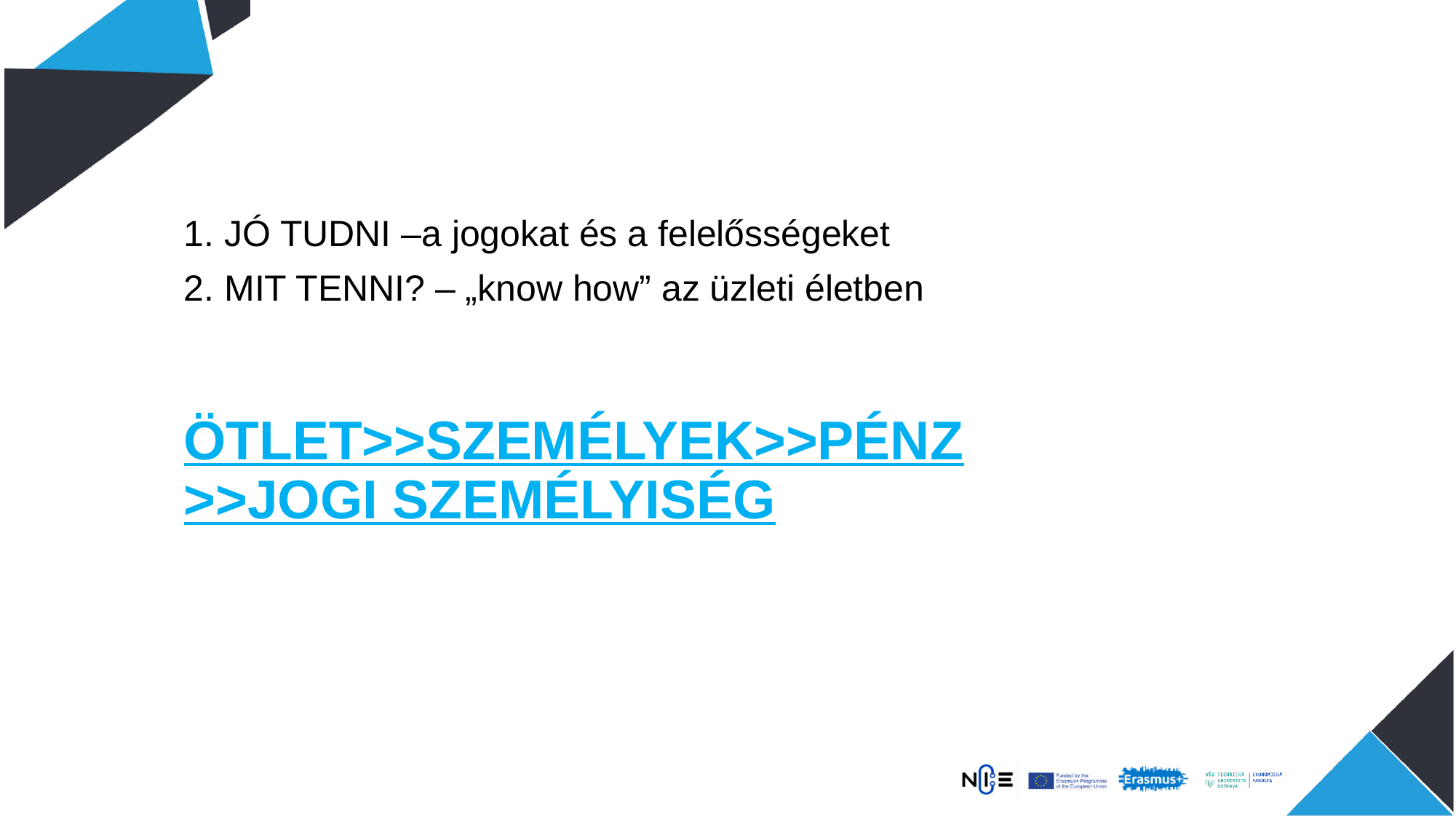

1. JÓ TUDNI –a jogokat és a felelősségeket
2. MIT TENNI? – „know how” az üzleti életben
# ÖTLET>>SZEMÉLYEK>>PÉNZ >>JOGI SZEMÉLYISÉG